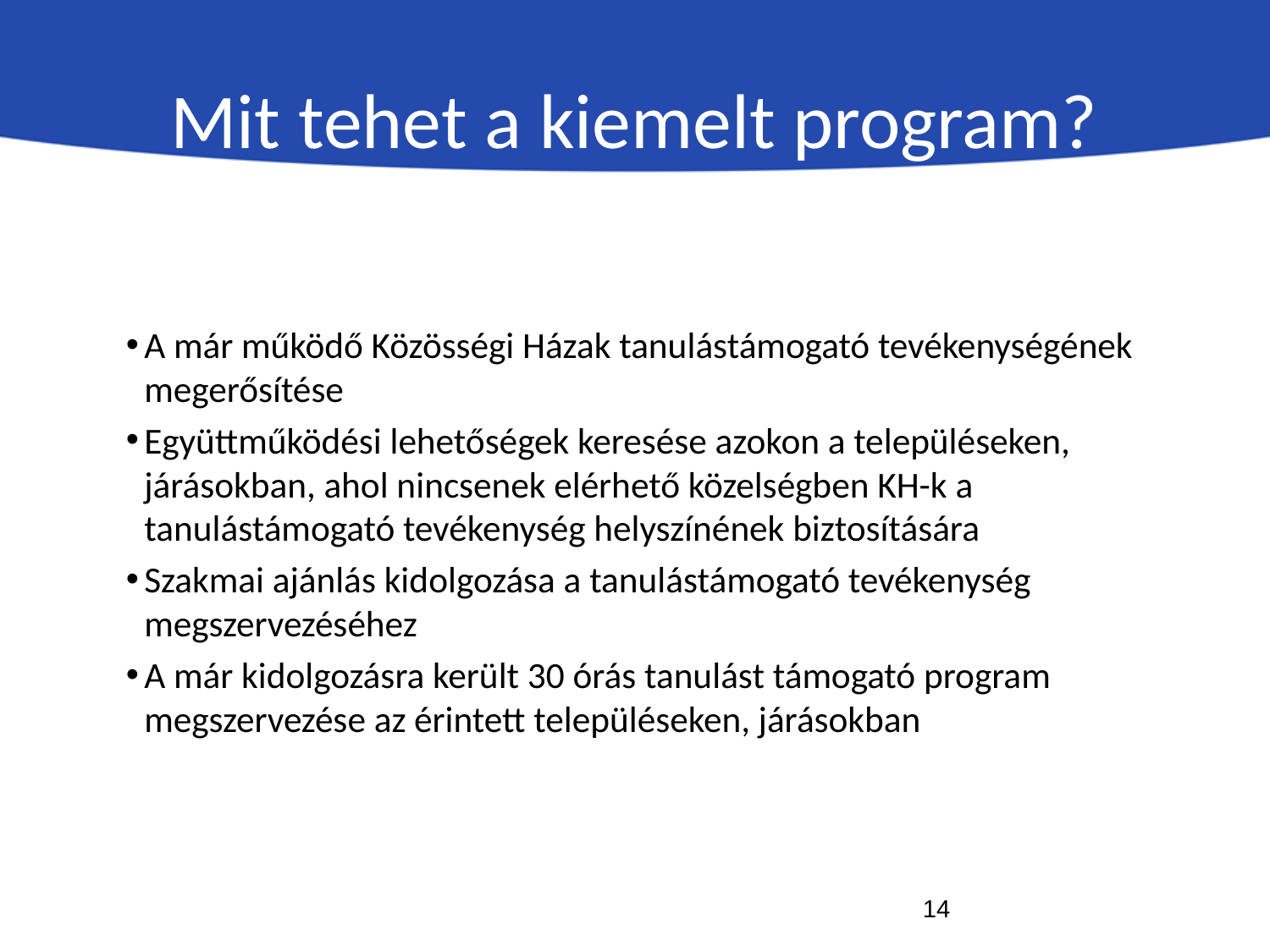

# Mit tehet a kiemelt program?
A már működő Közösségi Házak tanulástámogató tevékenységének megerősítése
Együttműködési lehetőségek keresése azokon a településeken, járásokban, ahol nincsenek elérhető közelségben KH-k a tanulástámogató tevékenység helyszínének biztosítására
Szakmai ajánlás kidolgozása a tanulástámogató tevékenység megszervezéséhez
A már kidolgozásra került 30 órás tanulást támogató program megszervezése az érintett településeken, járásokban
14